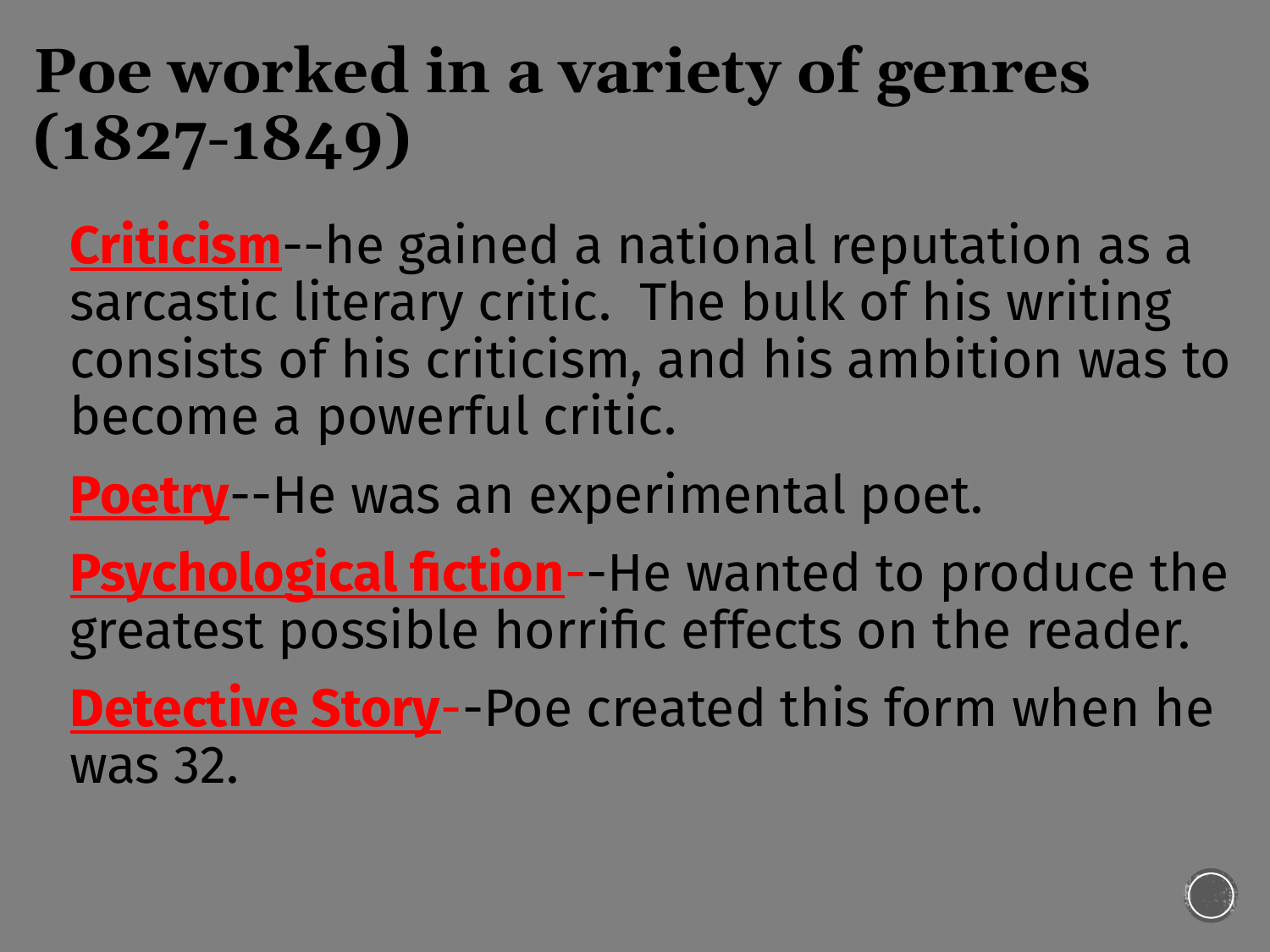

# Poe worked in a variety of genres (1827-1849)
Criticism--he gained a national reputation as a  sarcastic literary critic.  The bulk of his writing consists of his criticism, and his ambition was to become a powerful critic.
Poetry--He was an experimental poet.
Psychological fiction--He wanted to produce the greatest possible horrific effects on the reader.
Detective Story--Poe created this form when he was 32.